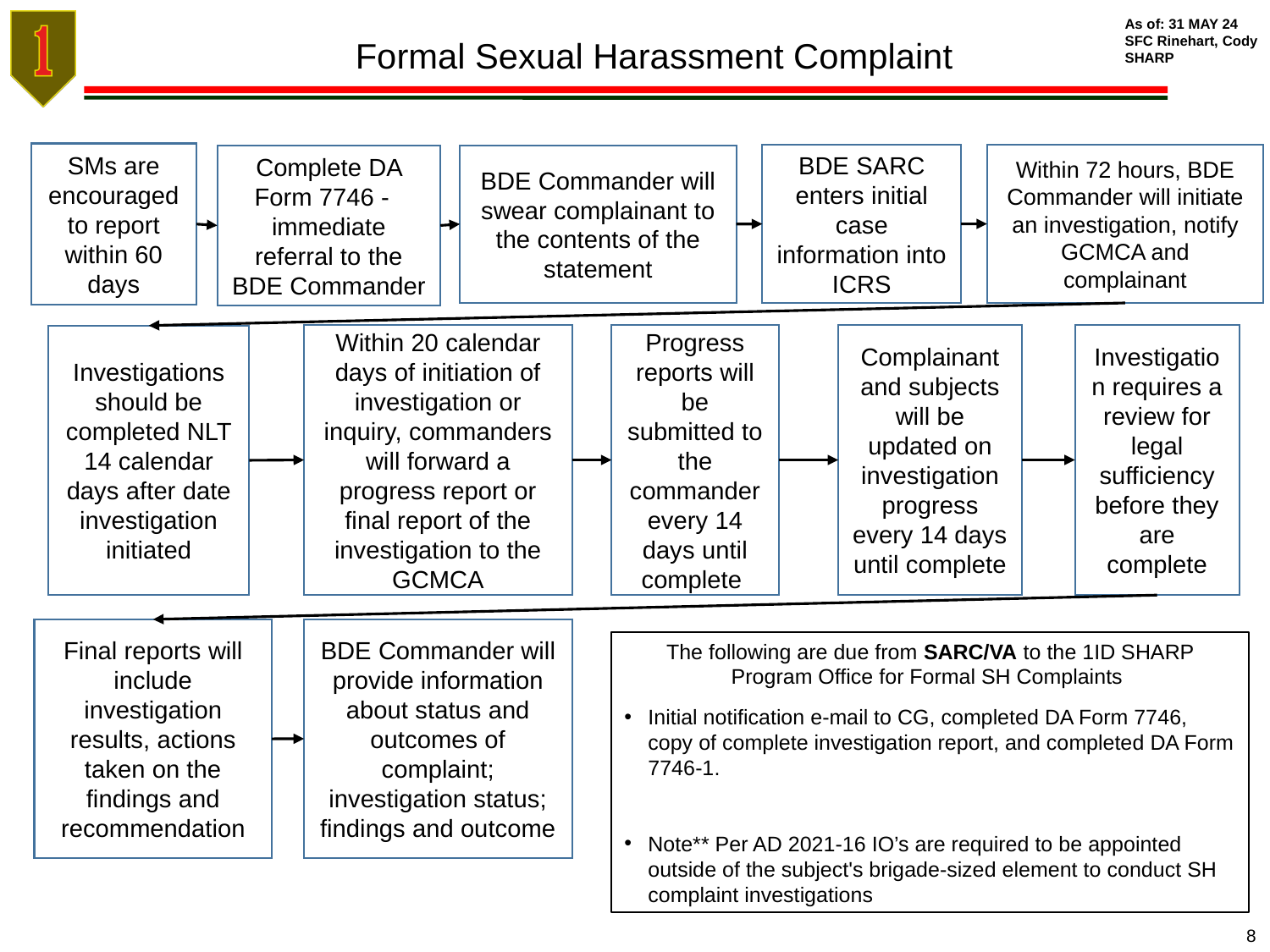

As of: 31 MAY 24
SFC Rinehart, Cody
SHARP
Formal Sexual Harassment Complaint
SMs are encouraged to report within 60 days
Within 72 hours, BDE Commander will initiate an investigation, notify GCMCA and complainant
BDE SARC enters initial case information into ICRS
Complete DA Form 7746 -
immediate referral to the BDE Commander
BDE Commander will swear complainant to the contents of the statement
Investigation requires a review for legal sufficiency before they are complete
Progress reports will be submitted to the commander every 14 days until complete
Complainant and subjects will be updated on investigation progress every 14 days until complete
Within 20 calendar days of initiation of investigation or inquiry, commanders will forward a progress report or final report of the investigation to the GCMCA
Investigations should be completed NLT 14 calendar days after date investigation initiated
BDE Commander will provide information about status and outcomes of complaint; investigation status; findings and outcome
Final reports will include investigation results, actions taken on the findings and recommendation
The following are due from SARC/VA to the 1ID SHARP Program Office for Formal SH Complaints

Initial notification e-mail to CG, completed DA Form 7746, copy of complete investigation report, and completed DA Form 7746-1.

Note** Per AD 2021-16 IO’s are required to be appointed outside of the subject's brigade-sized element to conduct SH complaint investigations